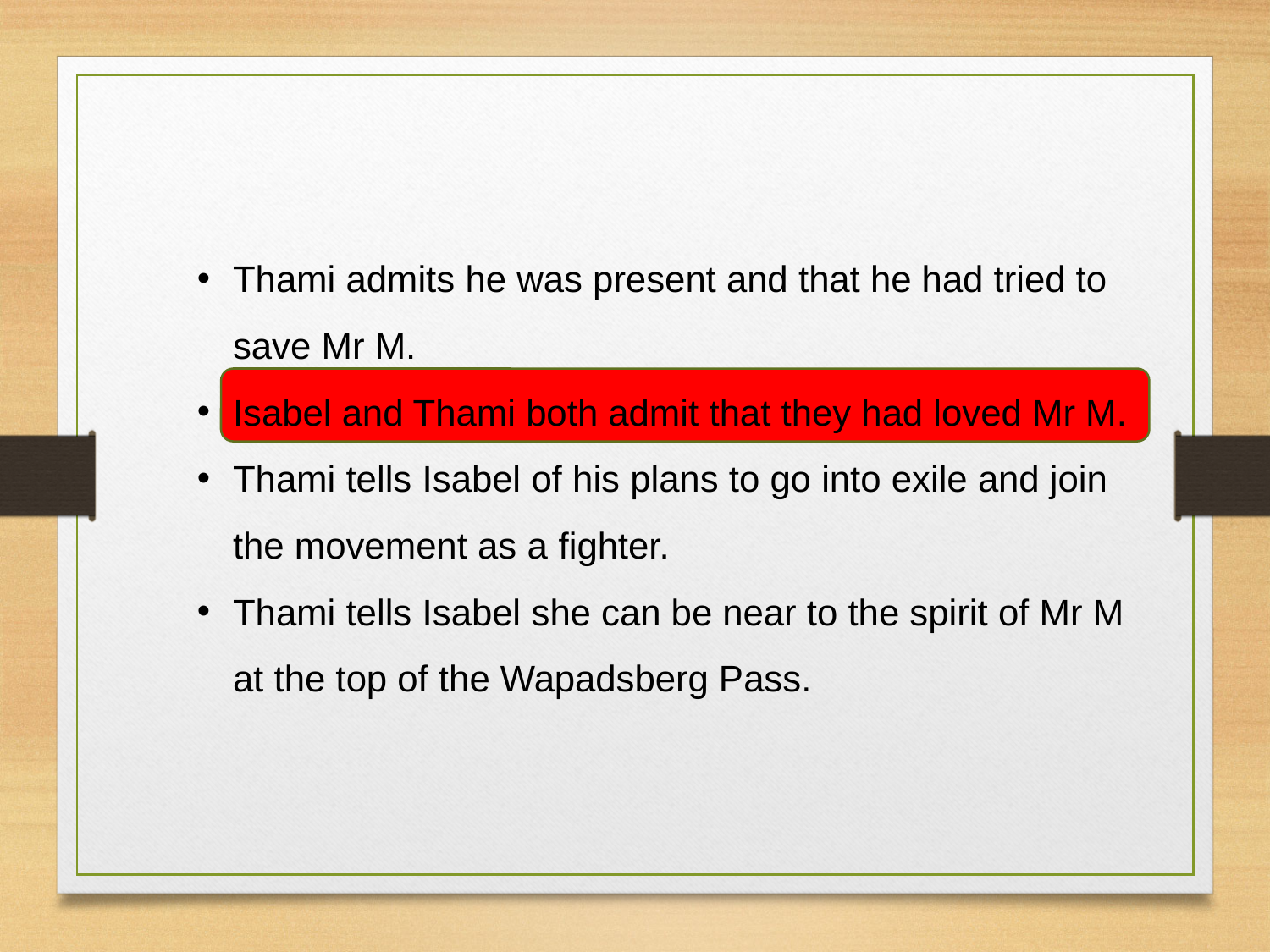

Thami admits he was present and that he had tried to save Mr M.
Isabel and Thami both admit that they had loved Mr M.
Thami tells Isabel of his plans to go into exile and join the movement as a fighter.
Thami tells Isabel she can be near to the spirit of Mr M at the top of the Wapadsberg Pass.